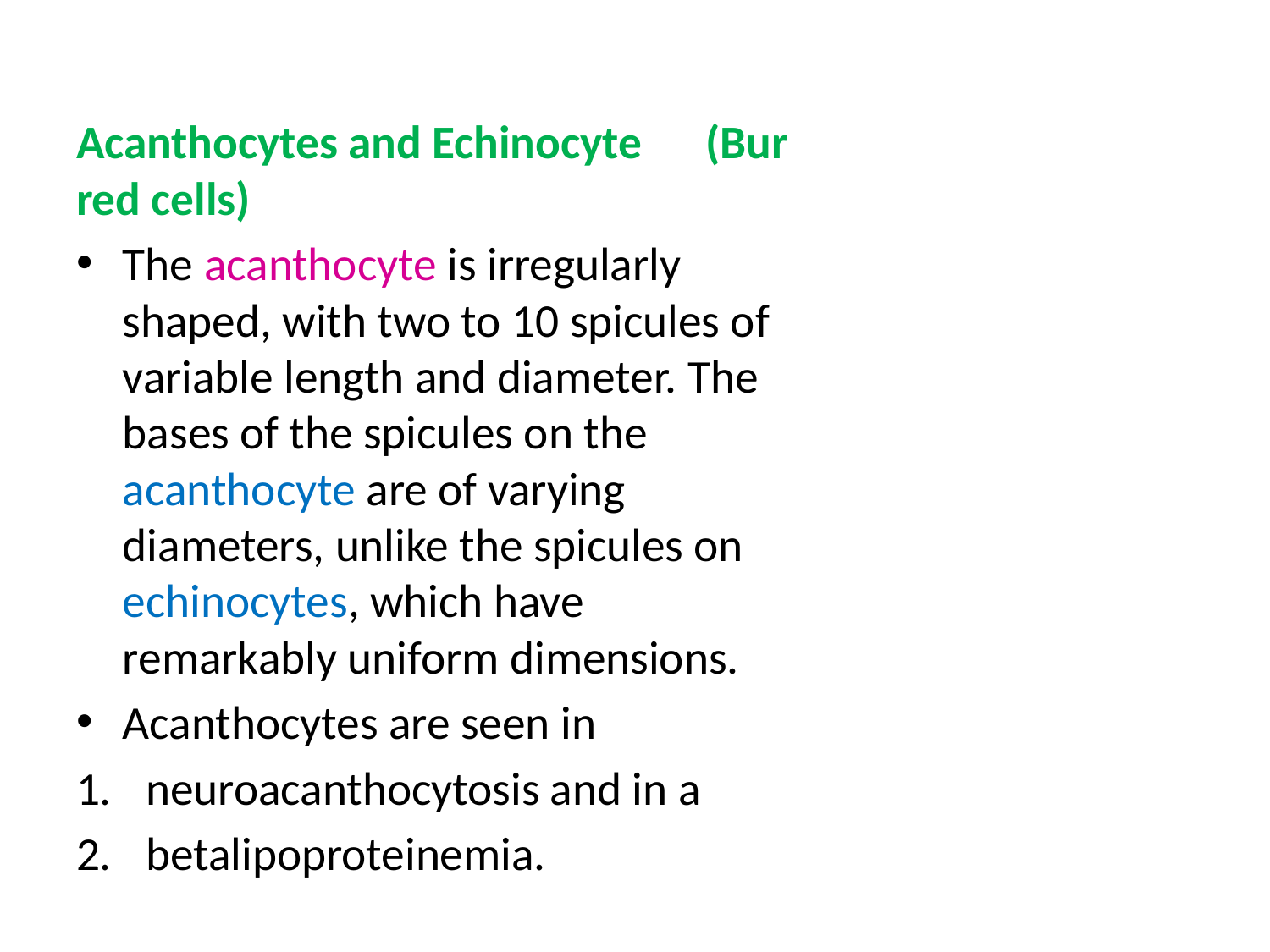

Acanthocytes and Echinocyte      (Bur red cells)
The acanthocyte is irregularly shaped, with two to 10 spicules of variable length and diameter. The bases of the spicules on the acanthocyte are of varying diameters, unlike the spicules on echinocytes, which have remarkably uniform dimensions.
Acanthocytes are seen in
neuroacanthocytosis and in a
betalipoproteinemia.